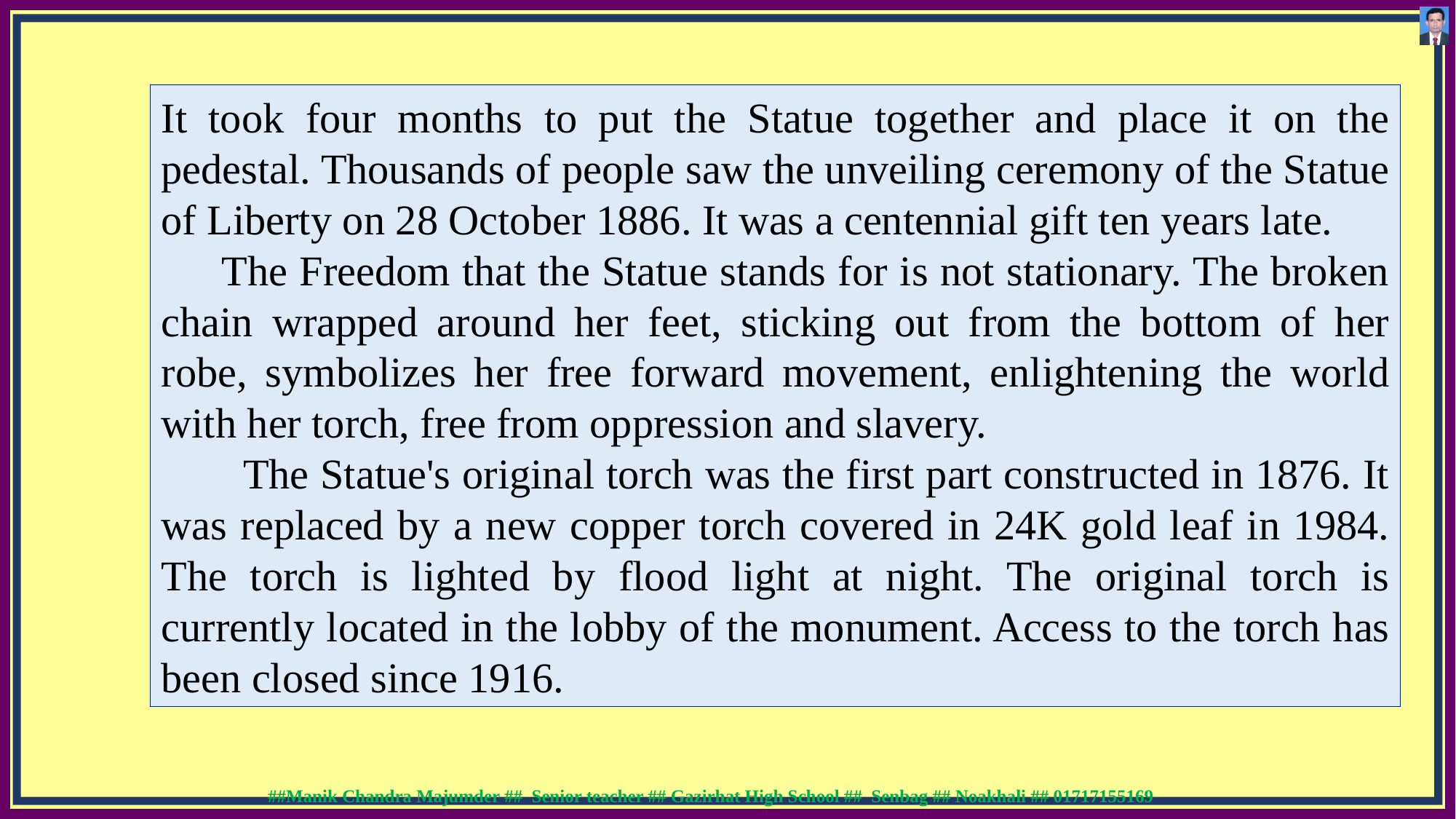

It took four months to put the Statue together and place it on the pedestal. Thousands of people saw the unveiling ceremony of the Statue of Liberty on 28 October 1886. It was a centennial gift ten years late.
     The Freedom that the Statue stands for is not stationary. The broken chain wrapped around her feet, sticking out from the bottom of her robe, symbolizes her free forward movement, enlightening the world with her torch, free from oppression and slavery.
       The Statue's original torch was the first part constructed in 1876. It was replaced by a new copper torch covered in 24K gold leaf in 1984. The torch is lighted by flood light at night. The original torch is currently located in the lobby of the monument. Access to the torch has been closed since 1916.